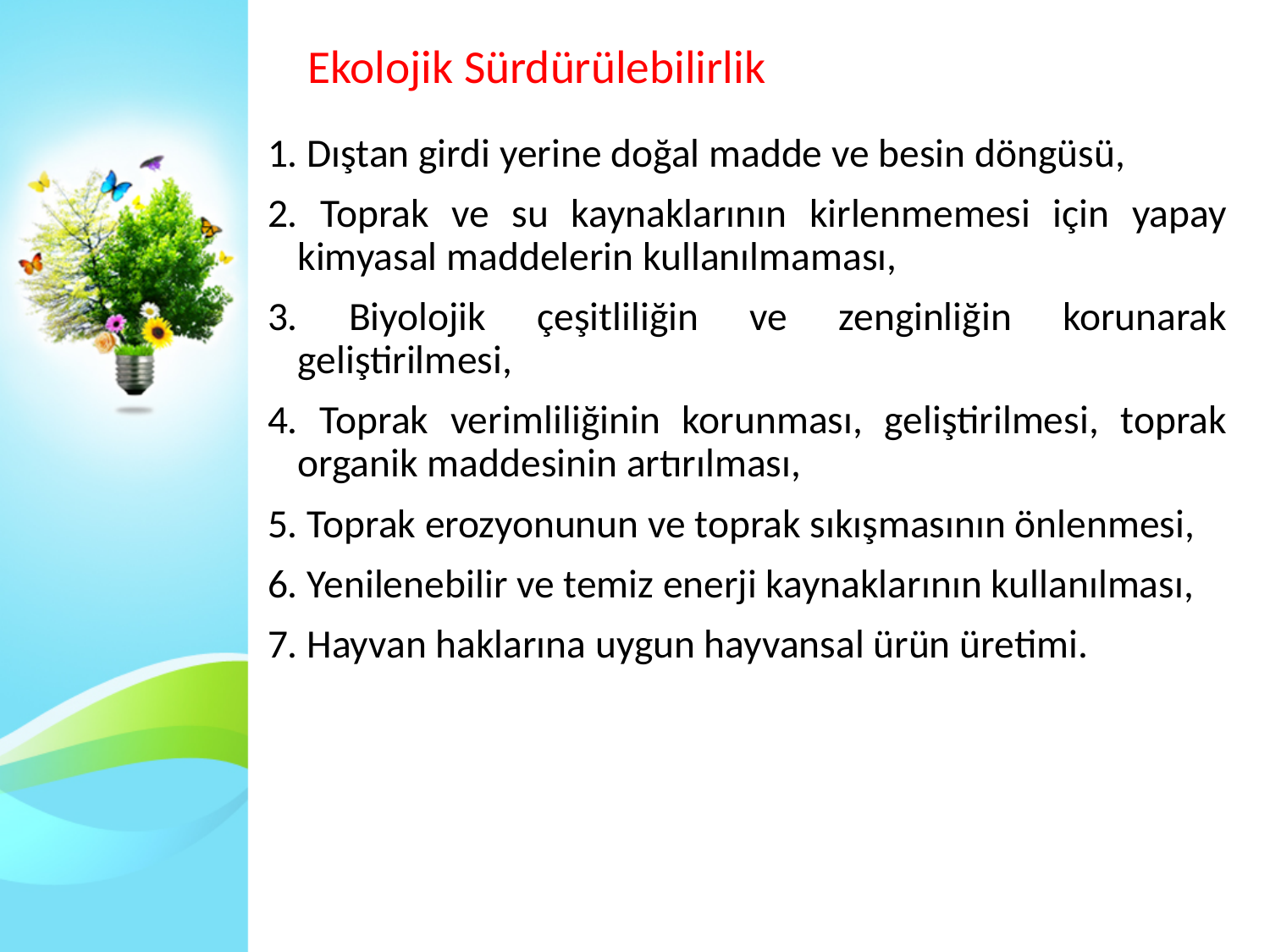

# Ekolojik Sürdürülebilirlik
1. Dıştan girdi yerine doğal madde ve besin döngüsü,
2. Toprak ve su kaynaklarının kirlenmemesi için yapay kimyasal maddelerin kullanılmaması,
3. Biyolojik çeşitliliğin ve zenginliğin korunarak geliştirilmesi,
4. Toprak verimliliğinin korunması, geliştirilmesi, toprak organik maddesinin artırılması,
5. Toprak erozyonunun ve toprak sıkışmasının önlenmesi,
6. Yenilenebilir ve temiz enerji kaynaklarının kullanılması,
7. Hayvan haklarına uygun hayvansal ürün üretimi.